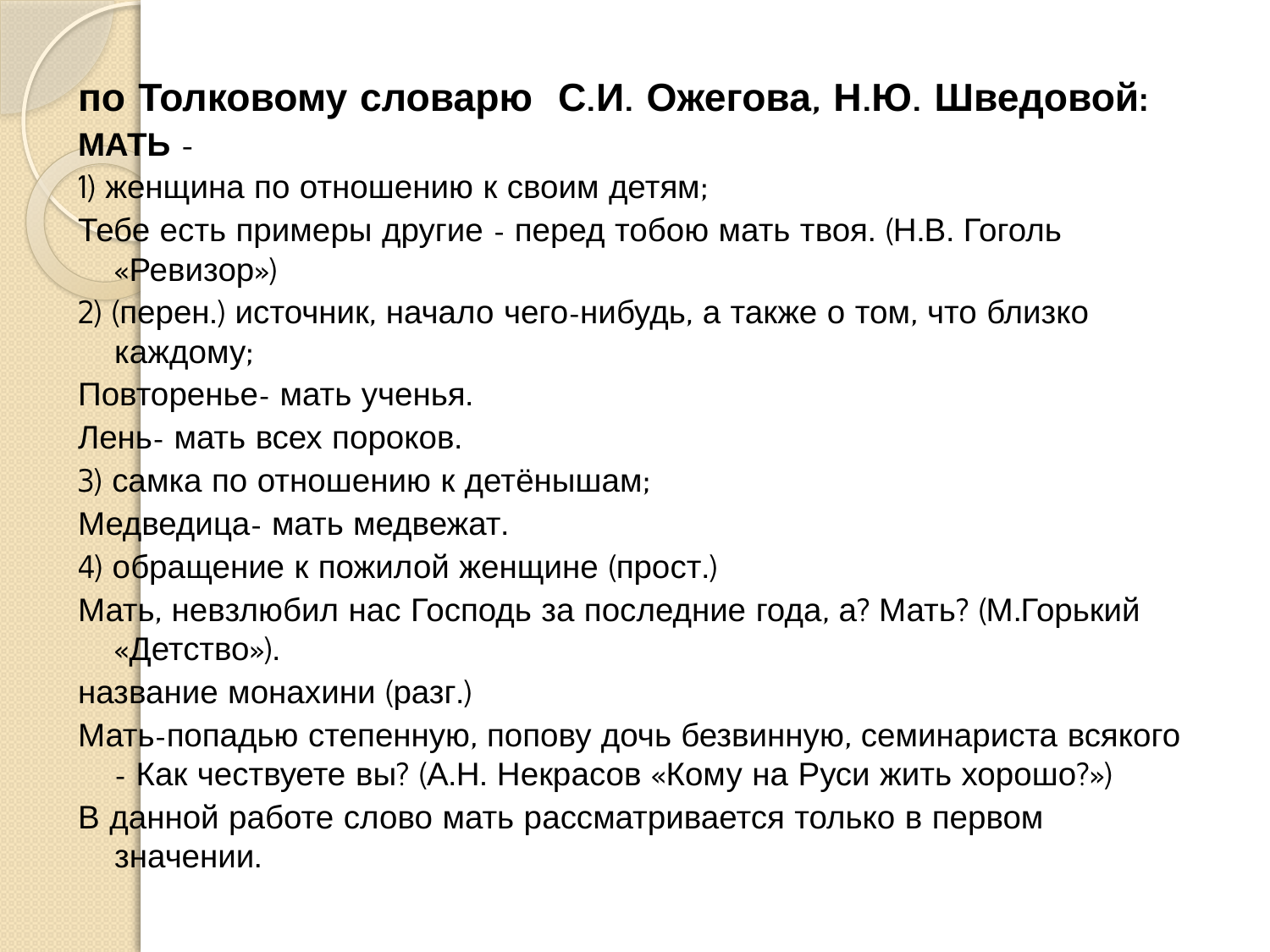

по Толковому словарю  С.И. Ожегова, Н.Ю. Шведовой:
МАТЬ -
1) женщина по отношению к своим детям;
Тебе есть примеры другие - перед тобою мать твоя. (Н.В. Гоголь «Ревизор»)
2) (перен.) источник, начало чего-нибудь, а также о том, что близко каждому;
Повторенье- мать ученья.
Лень- мать всех пороков.
3) самка по отношению к детёнышам;
Медведица- мать медвежат.
4) обращение к пожилой женщине (прост.)
Мать, невзлюбил нас Господь за последние года, а? Мать? (М.Горький «Детство»).
название монахини (разг.)
Мать-попадью степенную, попову дочь безвинную, семинариста всякого - Как чествуете вы? (А.Н. Некрасов «Кому на Руси жить хорошо?»)
В данной работе слово мать рассматривается только в первом значении.